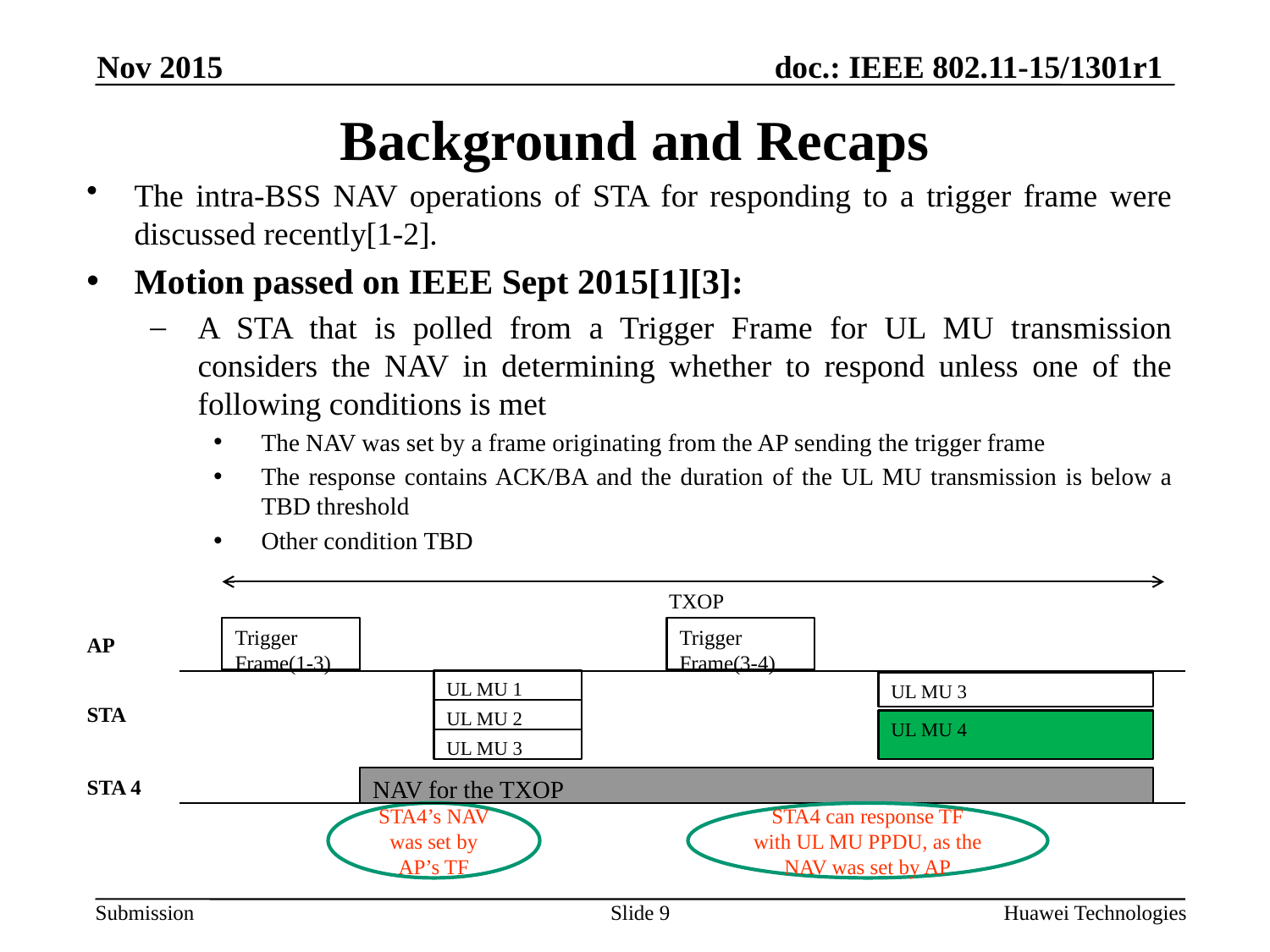

Nov 2015
# Background and Recaps
The intra-BSS NAV operations of STA for responding to a trigger frame were discussed recently[1-2].
Motion passed on IEEE Sept 2015[1][3]:
A STA that is polled from a Trigger Frame for UL MU transmission considers the NAV in determining whether to respond unless one of the following conditions is met
The NAV was set by a frame originating from the AP sending the trigger frame
The response contains ACK/BA and the duration of the UL MU transmission is below a TBD threshold
Other condition TBD

TXOP
Trigger Frame(1-3)
Trigger Frame(3-4)
AP
UL MU 1
UL MU 3
STA
UL MU 2
UL MU 4
UL MU 3
STA 4
NAV for the TXOP
STA4’s NAV was set by AP’s TF
STA4 can response TF with UL MU PPDU, as the NAV was set by AP
Slide 9
Huawei Technologies